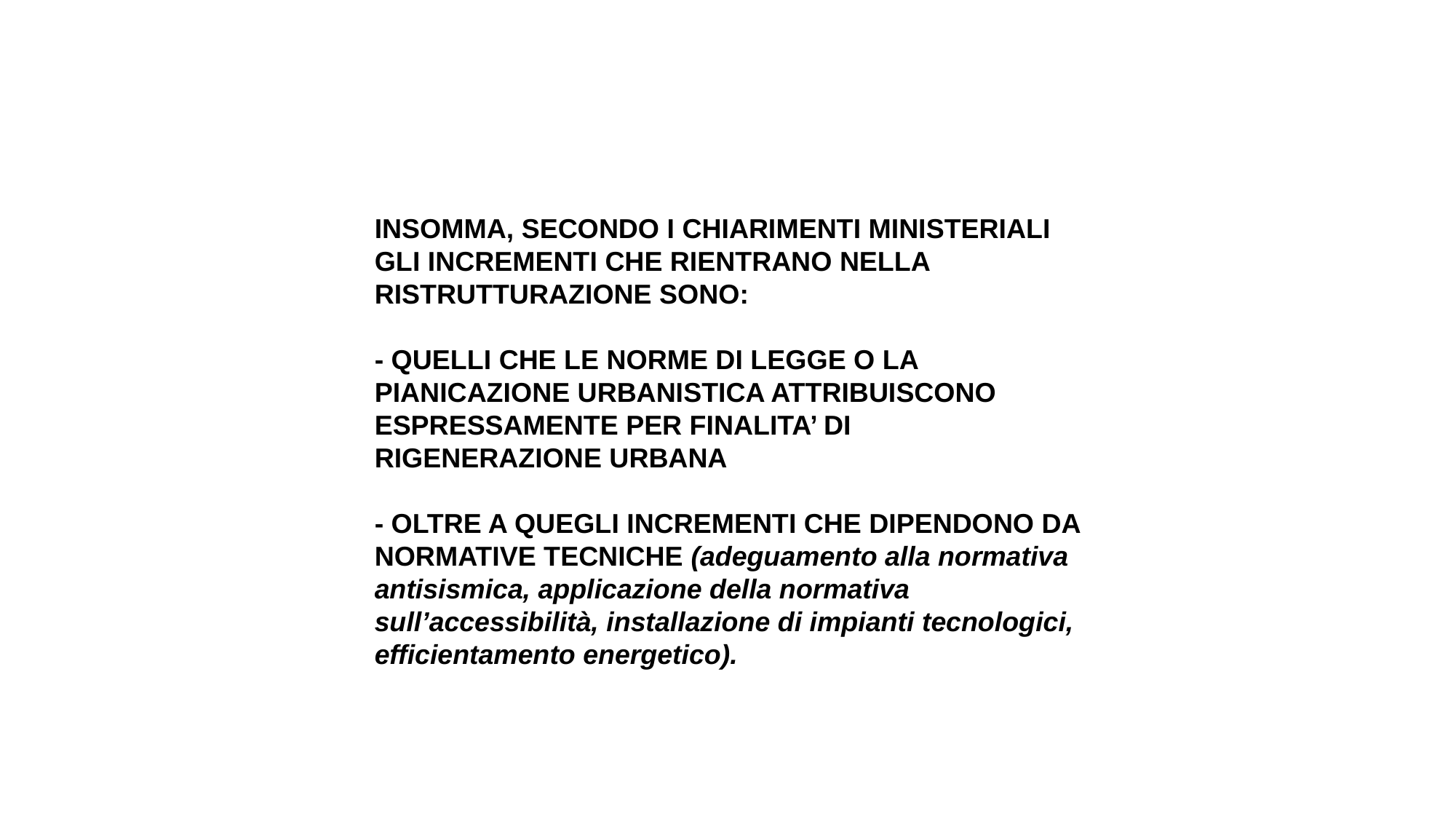

INSOMMA, SECONDO I CHIARIMENTI MINISTERIALI GLI INCREMENTI CHE RIENTRANO NELLA RISTRUTTURAZIONE SONO:
- QUELLI CHE LE NORME DI LEGGE O LA PIANICAZIONE URBANISTICA ATTRIBUISCONO ESPRESSAMENTE PER FINALITA’ DI RIGENERAZIONE URBANA
- OLTRE A QUEGLI INCREMENTI CHE DIPENDONO DA NORMATIVE TECNICHE (adeguamento alla normativa antisismica, applicazione della normativa sull’accessibilità, installazione di impianti tecnologici, efficientamento energetico).